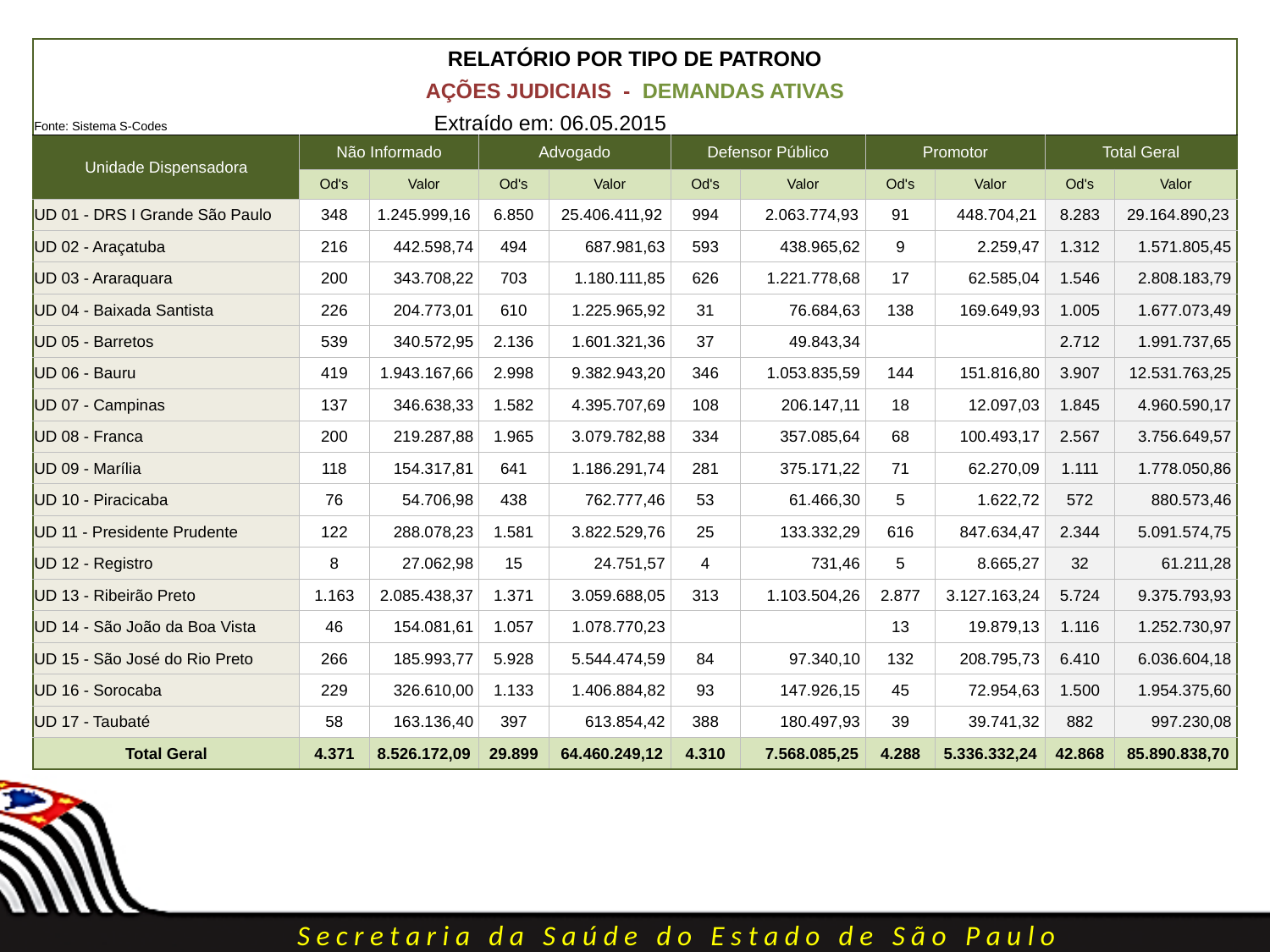

| RELATÓRIO POR TIPO DE PATRONO |  |  |  |  |  |  |  |  |  |  |
| --- | --- | --- | --- | --- | --- | --- | --- | --- | --- | --- |
| AÇÕES JUDICIAIS - DEMANDAS ATIVAS |  |  |  |  |  |  |  |  |  |  |
| Fonte: Sistema S-Codes Extraído em: 06.05.2015 |  |  |  |  |  |  |  |  |  |  |
| Unidade Dispensadora | Não Informado |  | Advogado |  | Defensor Público |  | Promotor |  | Total Geral |  |
|  | Od's | Valor | Od's | Valor | Od's | Valor | Od's | Valor | Od's | Valor |
| UD 01 - DRS I Grande São Paulo | 348 | 1.245.999,16 | 6.850 | 25.406.411,92 | 994 | 2.063.774,93 | 91 | 448.704,21 | 8.283 | 29.164.890,23 |
| UD 02 - Araçatuba | 216 | 442.598,74 | 494 | 687.981,63 | 593 | 438.965,62 | 9 | 2.259,47 | 1.312 | 1.571.805,45 |
| UD 03 - Araraquara | 200 | 343.708,22 | 703 | 1.180.111,85 | 626 | 1.221.778,68 | 17 | 62.585,04 | 1.546 | 2.808.183,79 |
| UD 04 - Baixada Santista | 226 | 204.773,01 | 610 | 1.225.965,92 | 31 | 76.684,63 | 138 | 169.649,93 | 1.005 | 1.677.073,49 |
| UD 05 - Barretos | 539 | 340.572,95 | 2.136 | 1.601.321,36 | 37 | 49.843,34 |  |  | 2.712 | 1.991.737,65 |
| UD 06 - Bauru | 419 | 1.943.167,66 | 2.998 | 9.382.943,20 | 346 | 1.053.835,59 | 144 | 151.816,80 | 3.907 | 12.531.763,25 |
| UD 07 - Campinas | 137 | 346.638,33 | 1.582 | 4.395.707,69 | 108 | 206.147,11 | 18 | 12.097,03 | 1.845 | 4.960.590,17 |
| UD 08 - Franca | 200 | 219.287,88 | 1.965 | 3.079.782,88 | 334 | 357.085,64 | 68 | 100.493,17 | 2.567 | 3.756.649,57 |
| UD 09 - Marília | 118 | 154.317,81 | 641 | 1.186.291,74 | 281 | 375.171,22 | 71 | 62.270,09 | 1.111 | 1.778.050,86 |
| UD 10 - Piracicaba | 76 | 54.706,98 | 438 | 762.777,46 | 53 | 61.466,30 | 5 | 1.622,72 | 572 | 880.573,46 |
| UD 11 - Presidente Prudente | 122 | 288.078,23 | 1.581 | 3.822.529,76 | 25 | 133.332,29 | 616 | 847.634,47 | 2.344 | 5.091.574,75 |
| UD 12 - Registro | 8 | 27.062,98 | 15 | 24.751,57 | 4 | 731,46 | 5 | 8.665,27 | 32 | 61.211,28 |
| UD 13 - Ribeirão Preto | 1.163 | 2.085.438,37 | 1.371 | 3.059.688,05 | 313 | 1.103.504,26 | 2.877 | 3.127.163,24 | 5.724 | 9.375.793,93 |
| UD 14 - São João da Boa Vista | 46 | 154.081,61 | 1.057 | 1.078.770,23 |  |  | 13 | 19.879,13 | 1.116 | 1.252.730,97 |
| UD 15 - São José do Rio Preto | 266 | 185.993,77 | 5.928 | 5.544.474,59 | 84 | 97.340,10 | 132 | 208.795,73 | 6.410 | 6.036.604,18 |
| UD 16 - Sorocaba | 229 | 326.610,00 | 1.133 | 1.406.884,82 | 93 | 147.926,15 | 45 | 72.954,63 | 1.500 | 1.954.375,60 |
| UD 17 - Taubaté | 58 | 163.136,40 | 397 | 613.854,42 | 388 | 180.497,93 | 39 | 39.741,32 | 882 | 997.230,08 |
| Total Geral | 4.371 | 8.526.172,09 | 29.899 | 64.460.249,12 | 4.310 | 7.568.085,25 | 4.288 | 5.336.332,24 | 42.868 | 85.890.838,70 |

S e c r e t a r i a   d a   S a ú d e   d o   E s t a d o   d e   S ã o   P a u l o